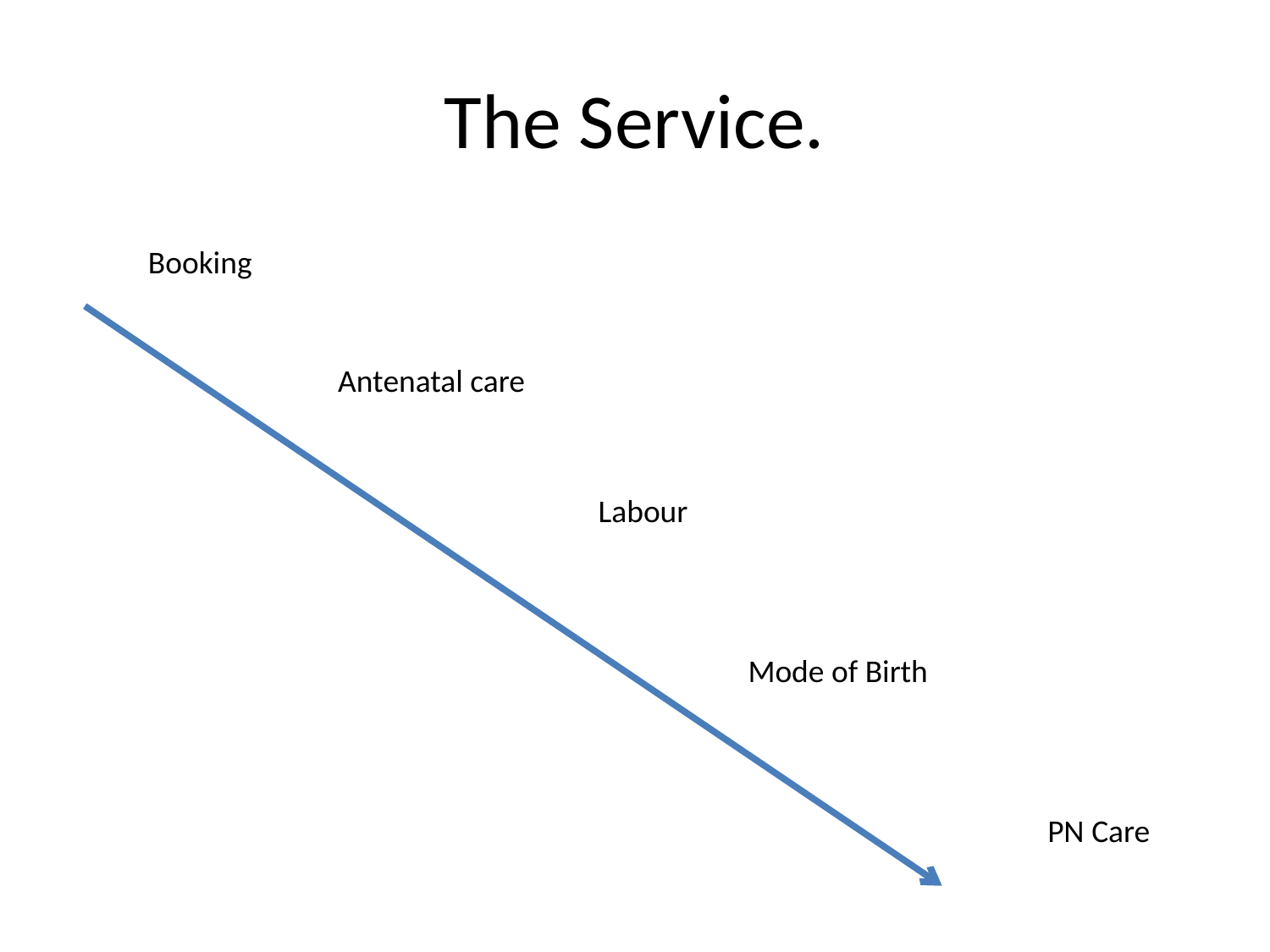

# The Service.
Booking
Antenatal care
Labour
Mode of Birth
PN Care